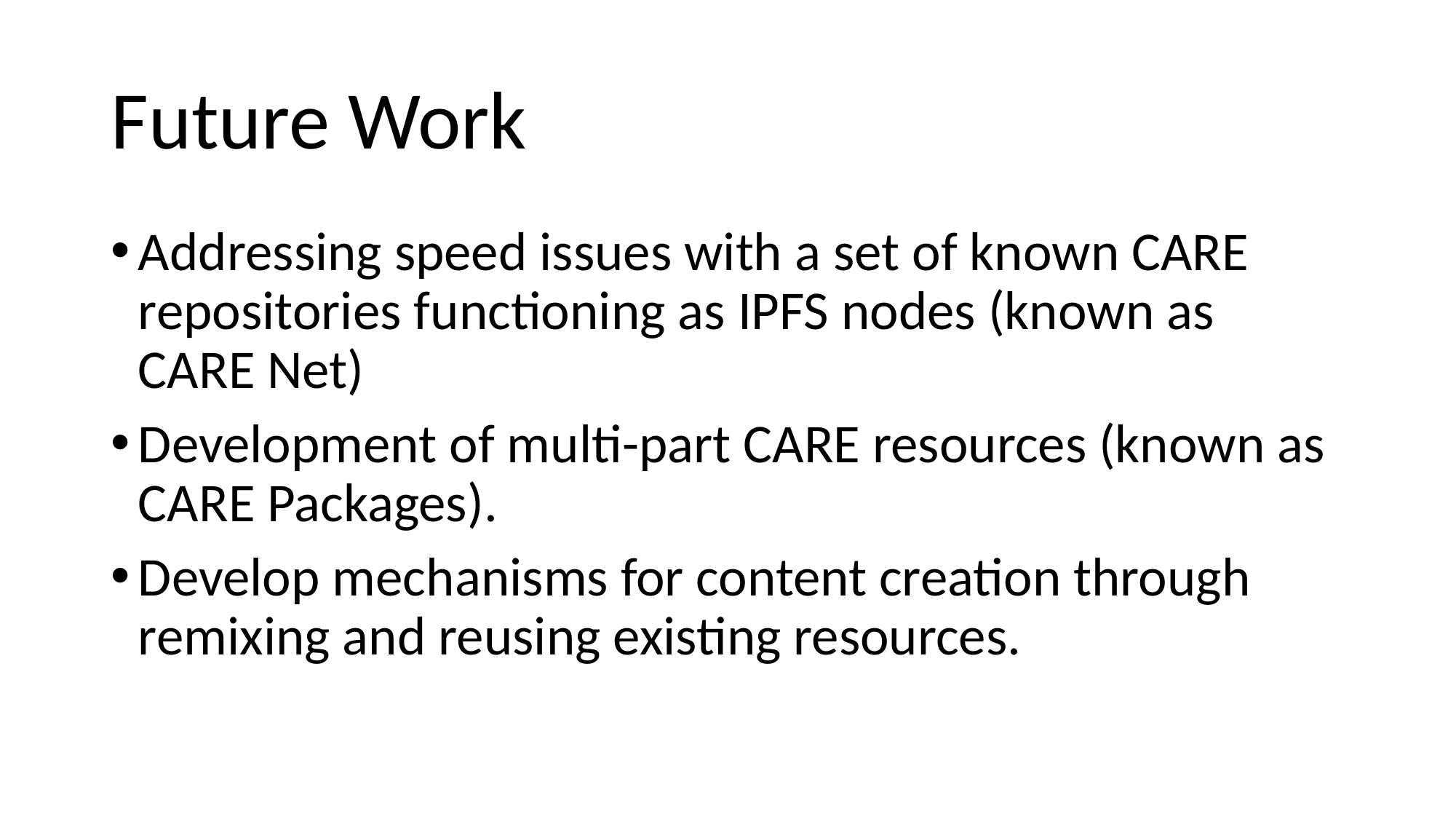

# Future Work
Addressing speed issues with a set of known CARE repositories functioning as IPFS nodes (known as CARE Net)
Development of multi-part CARE resources (known as CARE Packages).
Develop mechanisms for content creation through remixing and reusing existing resources.